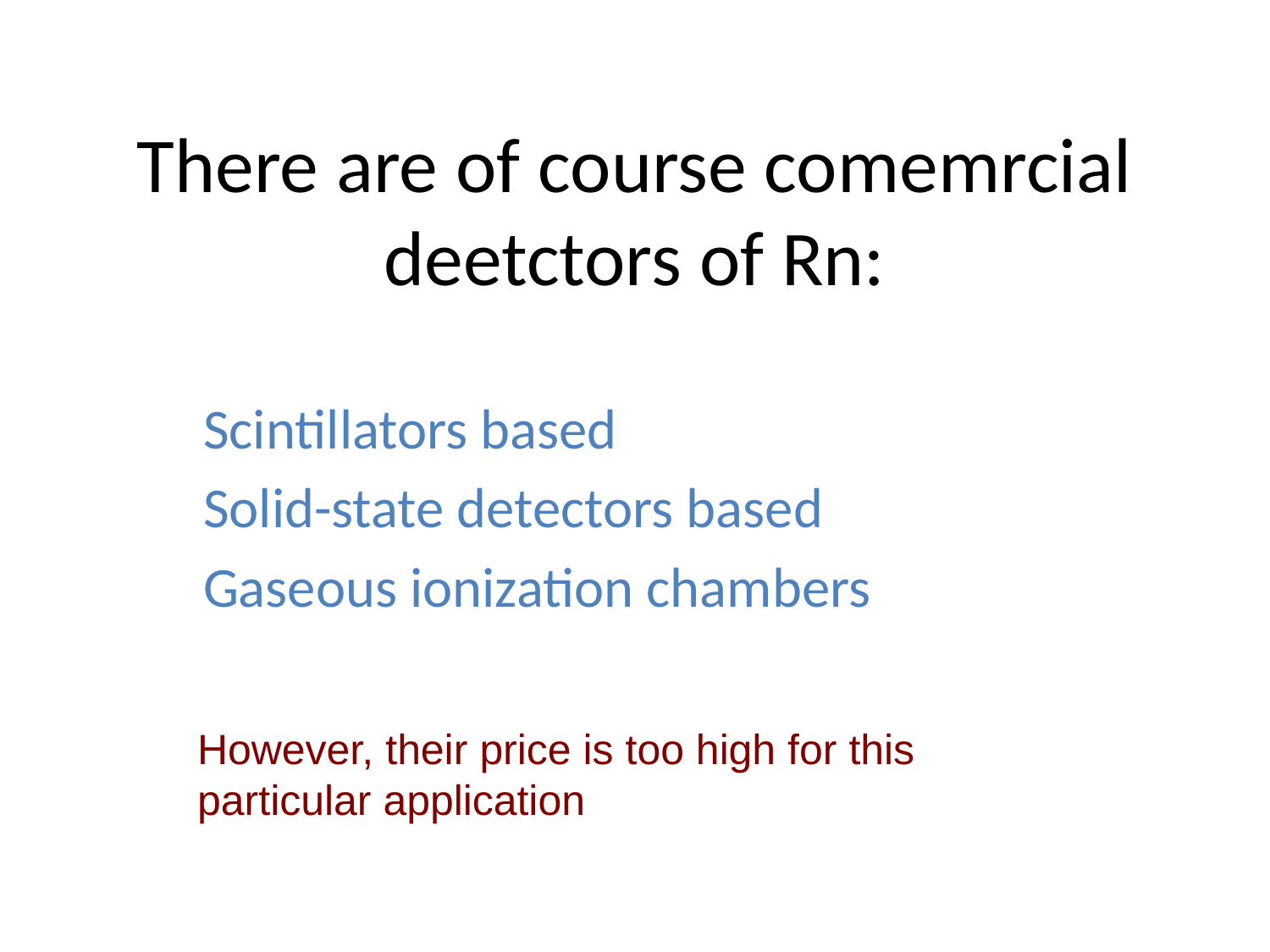

# There are of course comemrcial deetctors of Rn:
Scintillators based
Solid-state detectors based
Gaseous ionization chambers
However, their price is too high for this particular application